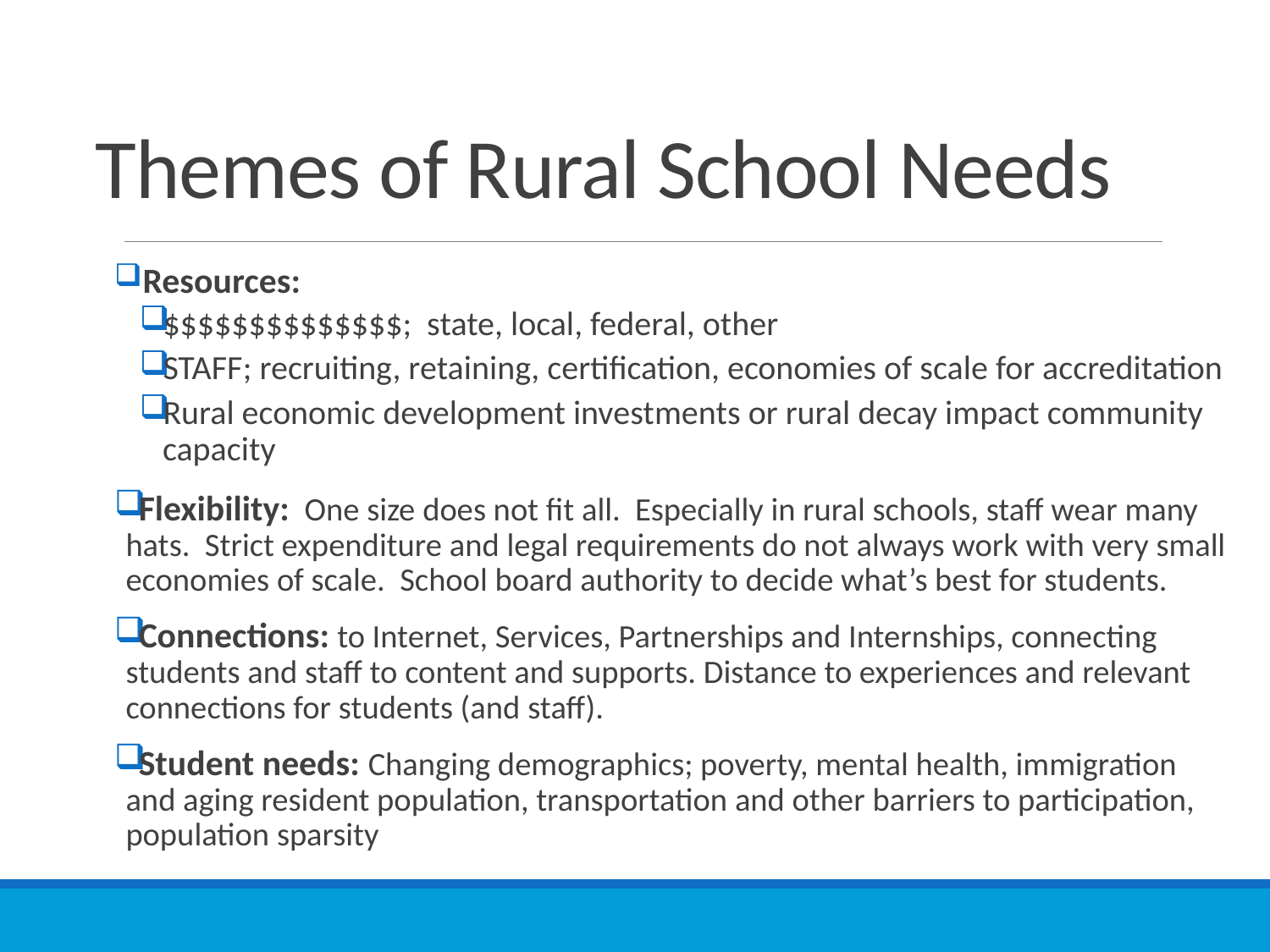

# Themes of Rural School Needs
 Resources:
$$$$$$$$$$$$$$;  state, local, federal, other
STAFF; recruiting, retaining, certification, economies of scale for accreditation
Rural economic development investments or rural decay impact community  capacity
Flexibility:  One size does not fit all.  Especially in rural schools, staff wear many hats.  Strict expenditure and legal requirements do not always work with very small economies of scale.  School board authority to decide what’s best for students.
Connections: to Internet, Services, Partnerships and Internships, connecting students and staff to content and supports. Distance to experiences and relevant connections for students (and staff).
Student needs: Changing demographics; poverty, mental health, immigration and aging resident population, transportation and other barriers to participation, population sparsity